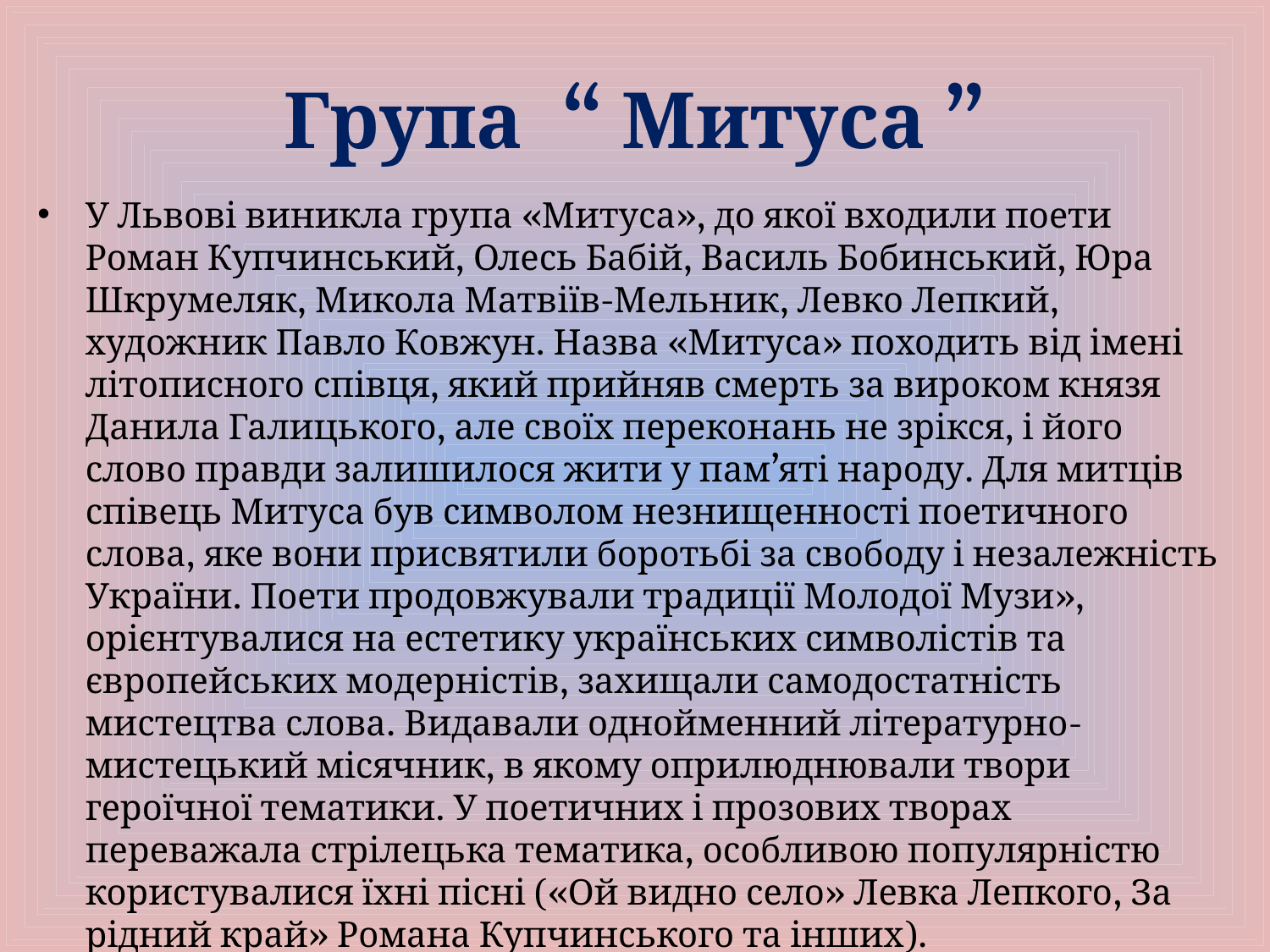

# Група  “ Митуса ”
У Львові виникла група «Митуса», до якої входили поети Роман Купчинський, Олесь Бабій, Василь Бобинський, Юра Шкрумеляк, Микола Матвіїв-Мельник, Левко Лепкий, художник Павло Ковжун. Назва «Митуса» походить від імені літописного співця, який прийняв смерть за вироком князя Данила Галицького, але своїх переконань не зрікся, і його слово правди залишилося жити у пам’яті народу. Для митців співець Митуса був символом незнищенності поетичного слова, яке вони присвятили боротьбі за свободу і незалежність України. Поети продовжували традиції Молодої Музи», орієнтувалися на естетику українських символістів та європейських модерністів, захищали самодостатність мистецтва слова. Видавали однойменний літературно-мистецький місячник, в якому оприлюднювали твори героїчної тематики. У поетичних і прозових творах переважала стрілецька тематика, особливою популярністю користувалися їхні пісні («Ой видно село» Левка Лепкого, За рідний край» Романа Купчинського та інших).